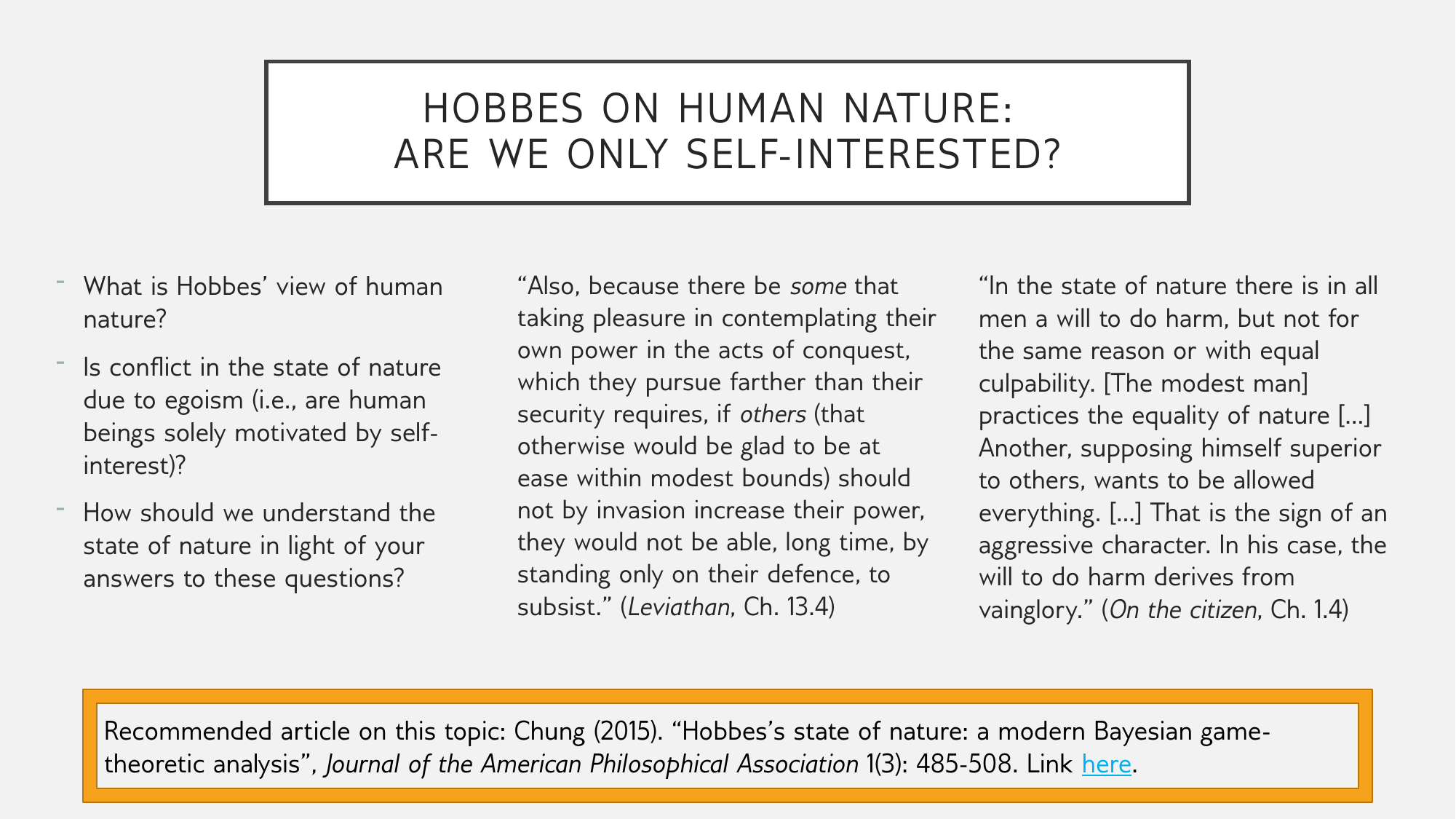

# Hobbes on Human nature: are we only self-interested?
What is Hobbes’ view of human nature?
Is conflict in the state of nature due to egoism (i.e., are human beings solely motivated by self-interest)?
How should we understand the state of nature in light of your answers to these questions?

“Also, because there be some that taking pleasure in contemplating their own power in the acts of conquest, which they pursue farther than their security requires, if others (that otherwise would be glad to be at ease within modest bounds) should not by invasion increase their power, they would not be able, long time, by standing only on their defence, to subsist.” (Leviathan, Ch. 13.4)

“In the state of nature there is in all men a will to do harm, but not for the same reason or with equal culpability. [The modest man] practices the equality of nature […] Another, supposing himself superior to others, wants to be allowed everything. […] That is the sign of an aggressive character. In his case, the will to do harm derives from vainglory.” (On the citizen, Ch. 1.4)

Recommended article on this topic: Chung (2015). “Hobbes’s state of nature: a modern Bayesian game-theoretic analysis”, Journal of the American Philosophical Association 1(3): 485-508. Link here.